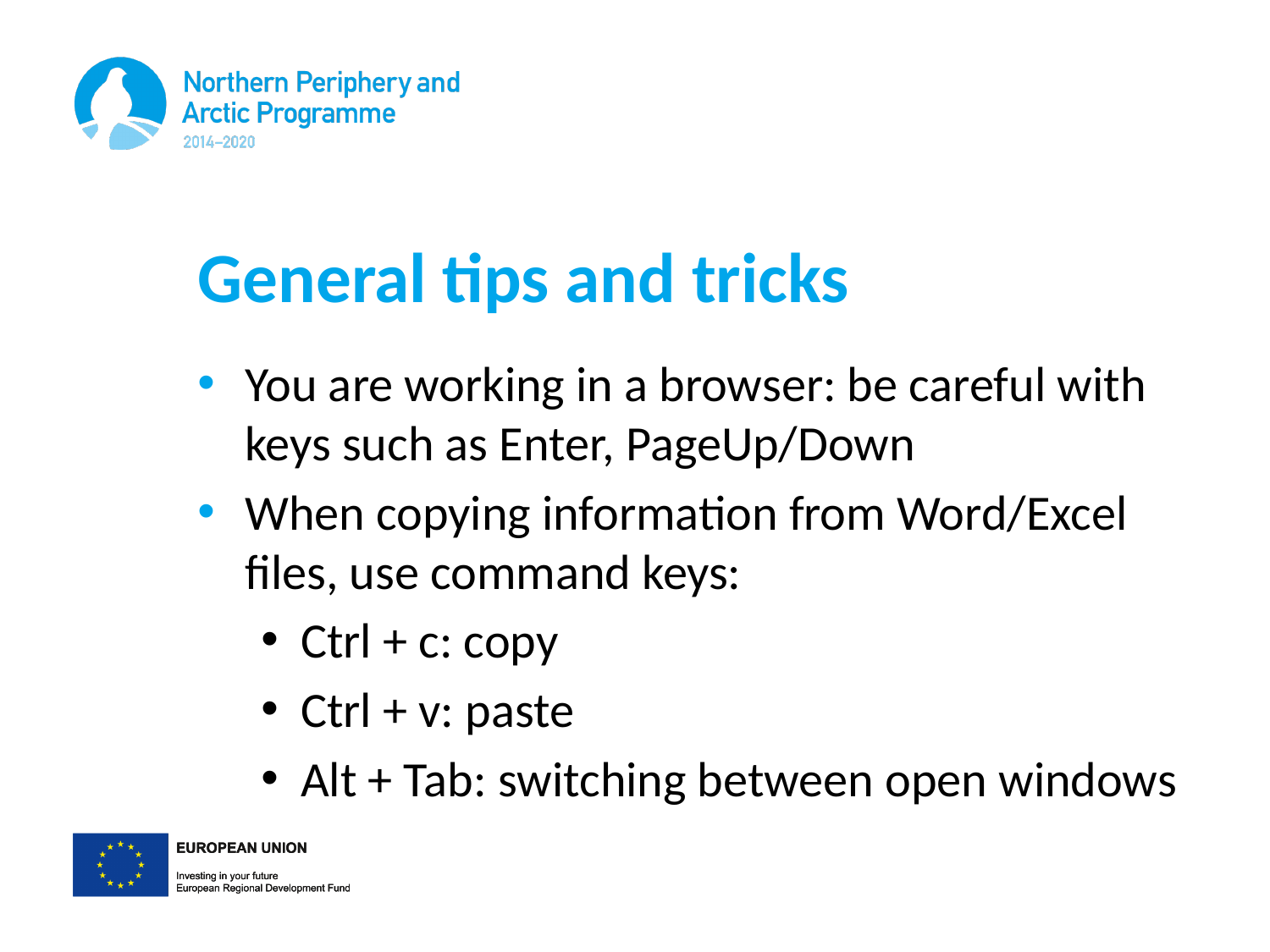

# General tips and tricks
You are working in a browser: be careful with keys such as Enter, PageUp/Down
When copying information from Word/Excel files, use command keys:
Ctrl + c: copy
Ctrl + v: paste
Alt + Tab: switching between open windows